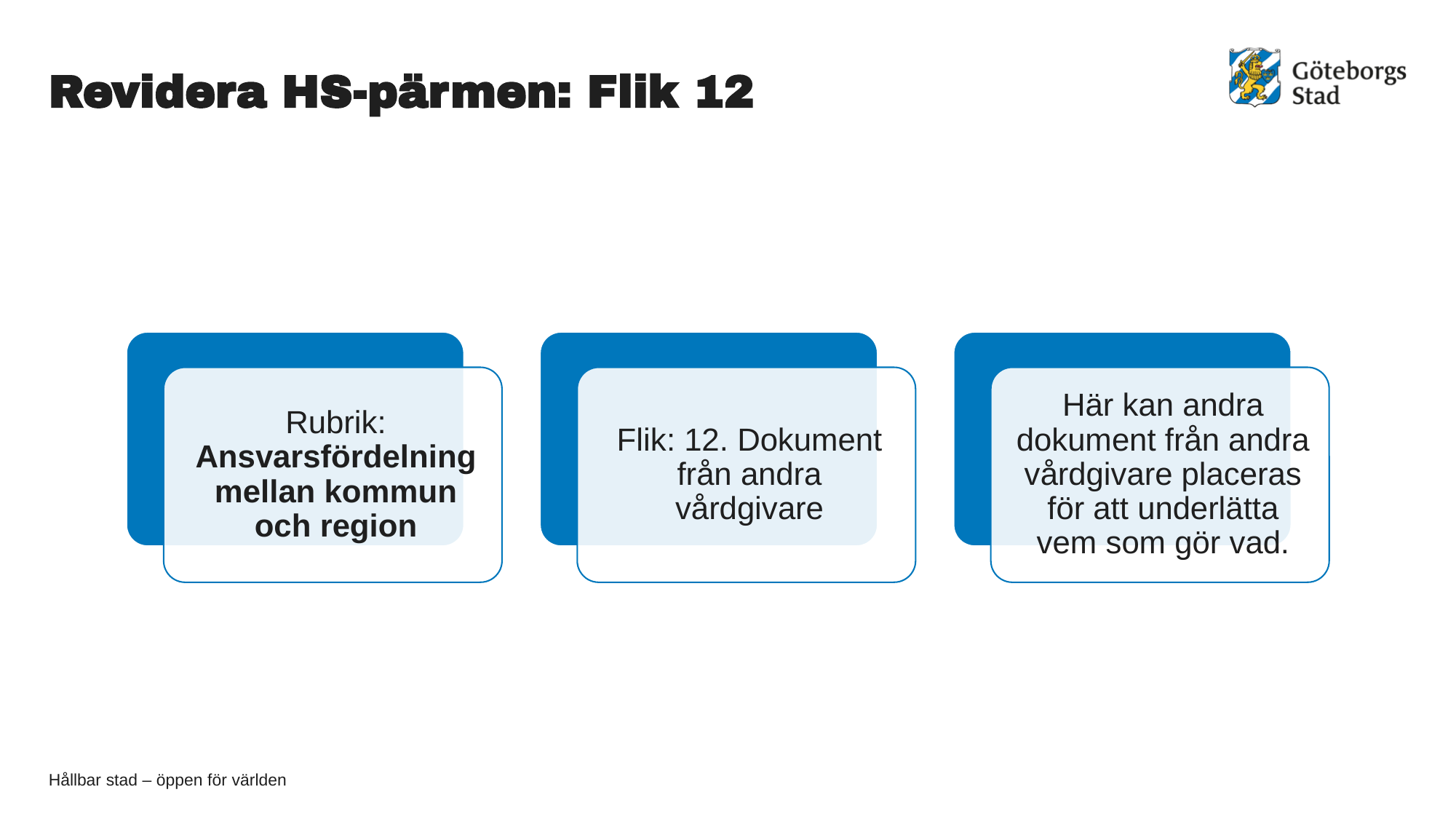

# Revidera HS-pärmen: Flik 12
Rubrik: Ansvarsfördelning mellan kommun och region
Flik: 12. Dokument från andra vårdgivare
Här kan andra dokument från andra vårdgivare placeras för att underlätta vem som gör vad.